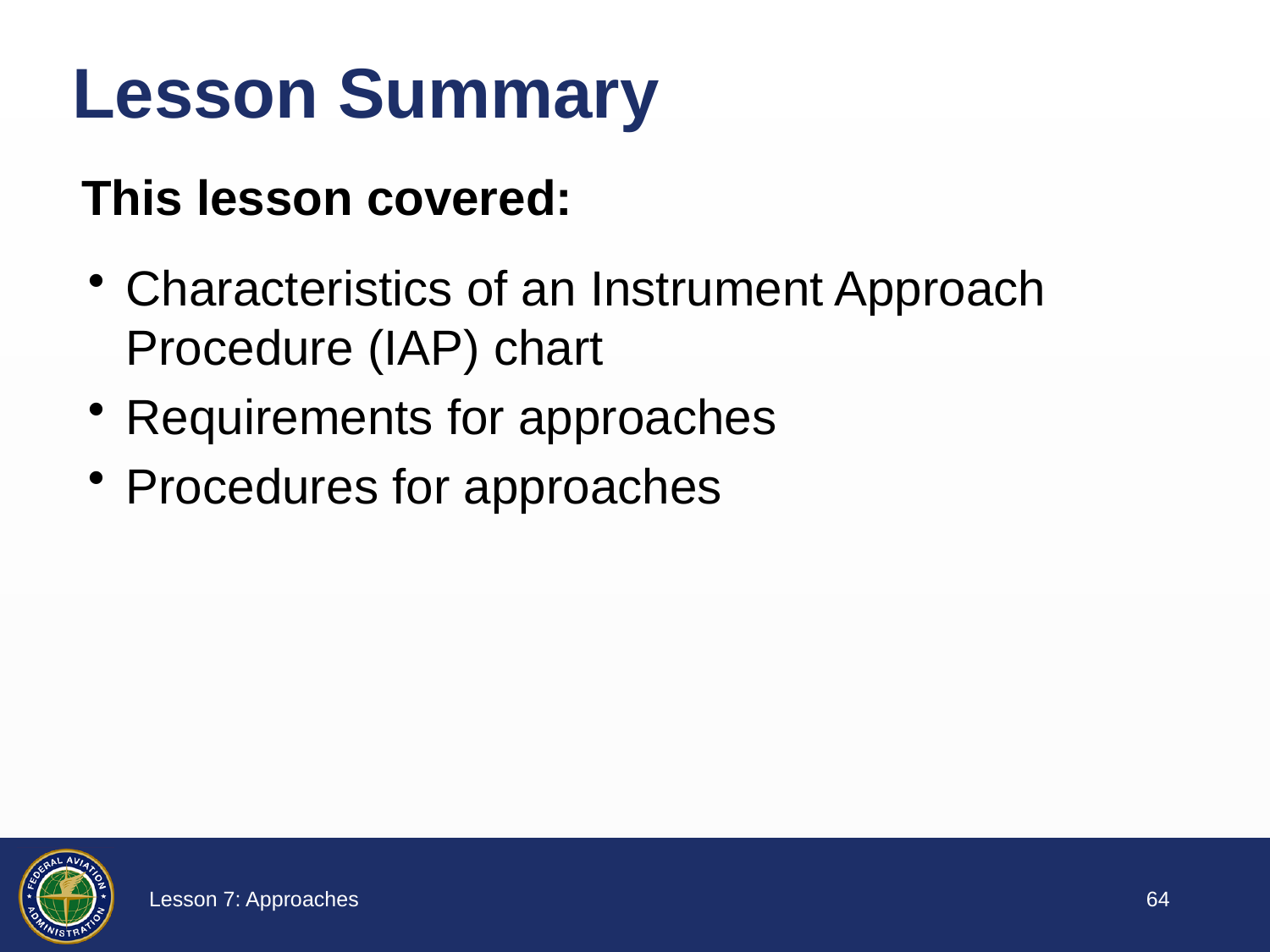

# Lesson Summary
This lesson covered:
Characteristics of an Instrument Approach Procedure (IAP) chart
Requirements for approaches
Procedures for approaches
64